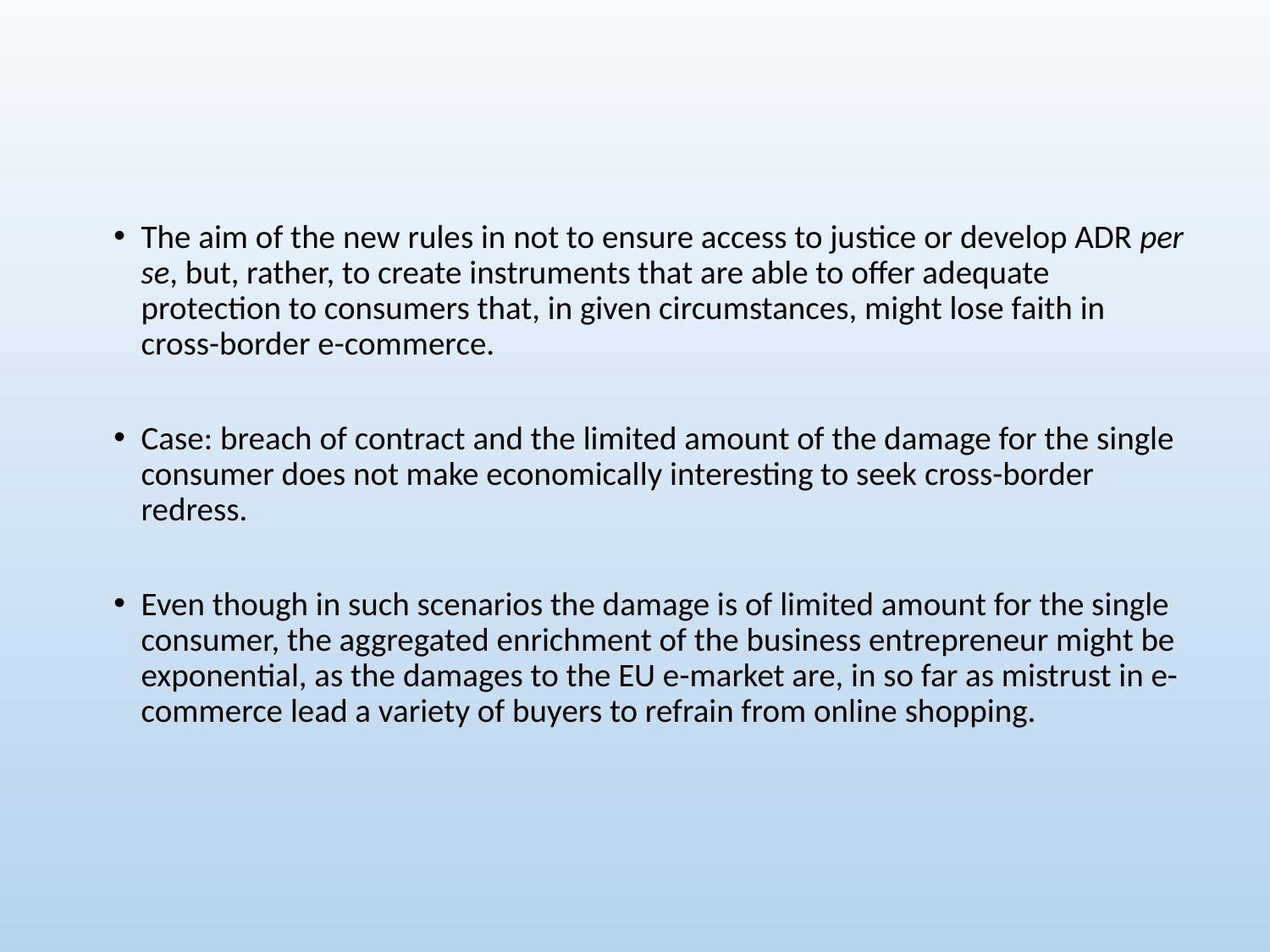

The aim of the new rules in not to ensure access to justice or develop ADR per se, but, rather, to create instruments that are able to offer adequate protection to consumers that, in given circumstances, might lose faith in cross-border e-commerce.

Case: breach of contract and the limited amount of the damage for the single consumer does not make economically interesting to seek cross-border redress.

Even though in such scenarios the damage is of limited amount for the single consumer, the aggregated enrichment of the business entrepreneur might be exponential, as the damages to the EU e-market are, in so far as mistrust in e-commerce lead a variety of buyers to refrain from online shopping.